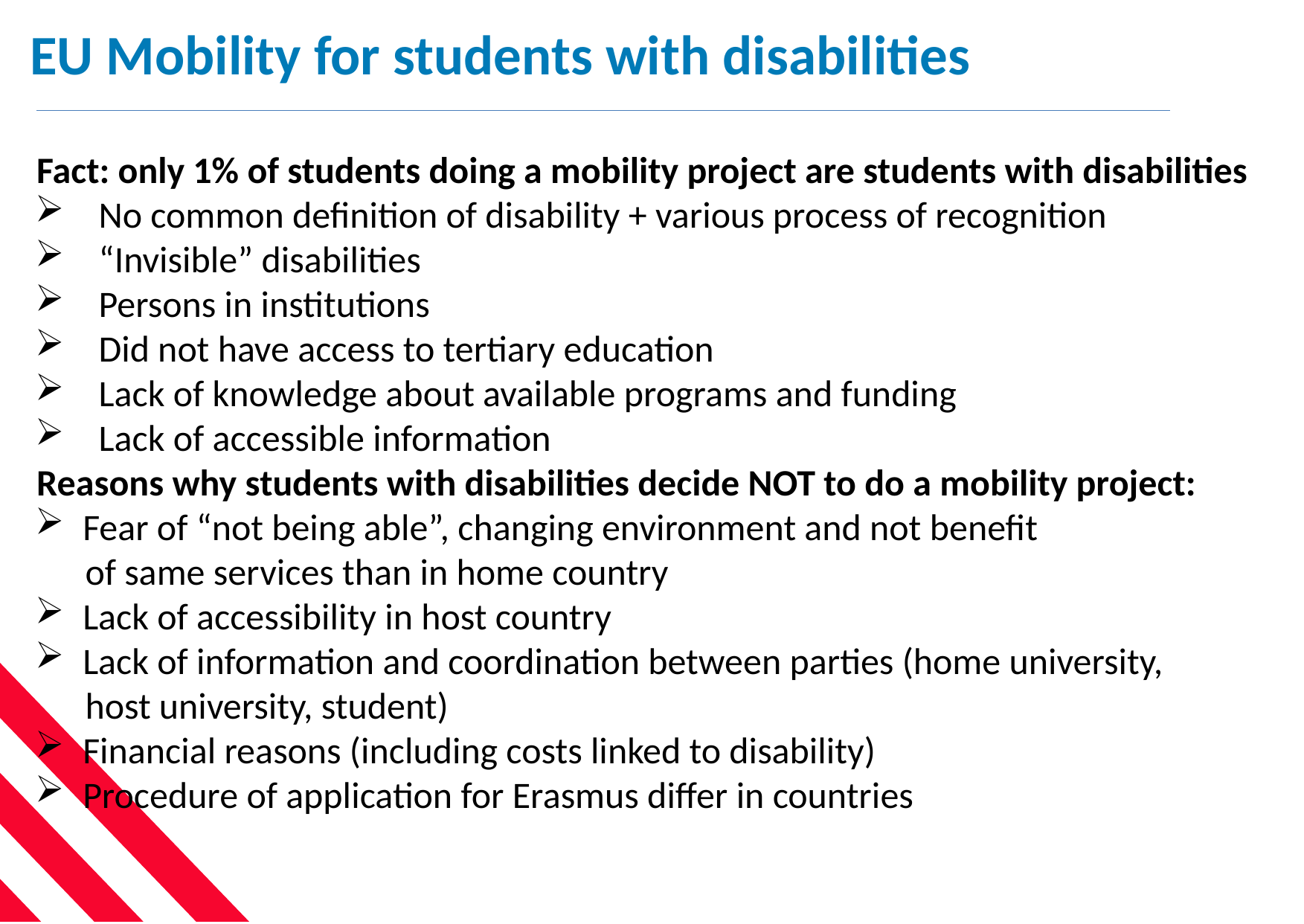

EU Mobility for students with disabilities

Fact: only 1% of students doing a mobility project are students with disabilities
No common definition of disability + various process of recognition
“Invisible” disabilities
Persons in institutions
Did not have access to tertiary education
Lack of knowledge about available programs and funding
Lack of accessible information
Reasons why students with disabilities decide NOT to do a mobility project:
Fear of “not being able”, changing environment and not benefit
      of same services than in home country
Lack of accessibility in host country
Lack of information and coordination between parties (home university,
      host university, student)
Financial reasons (including costs linked to disability)
Procedure of application for Erasmus differ in countries